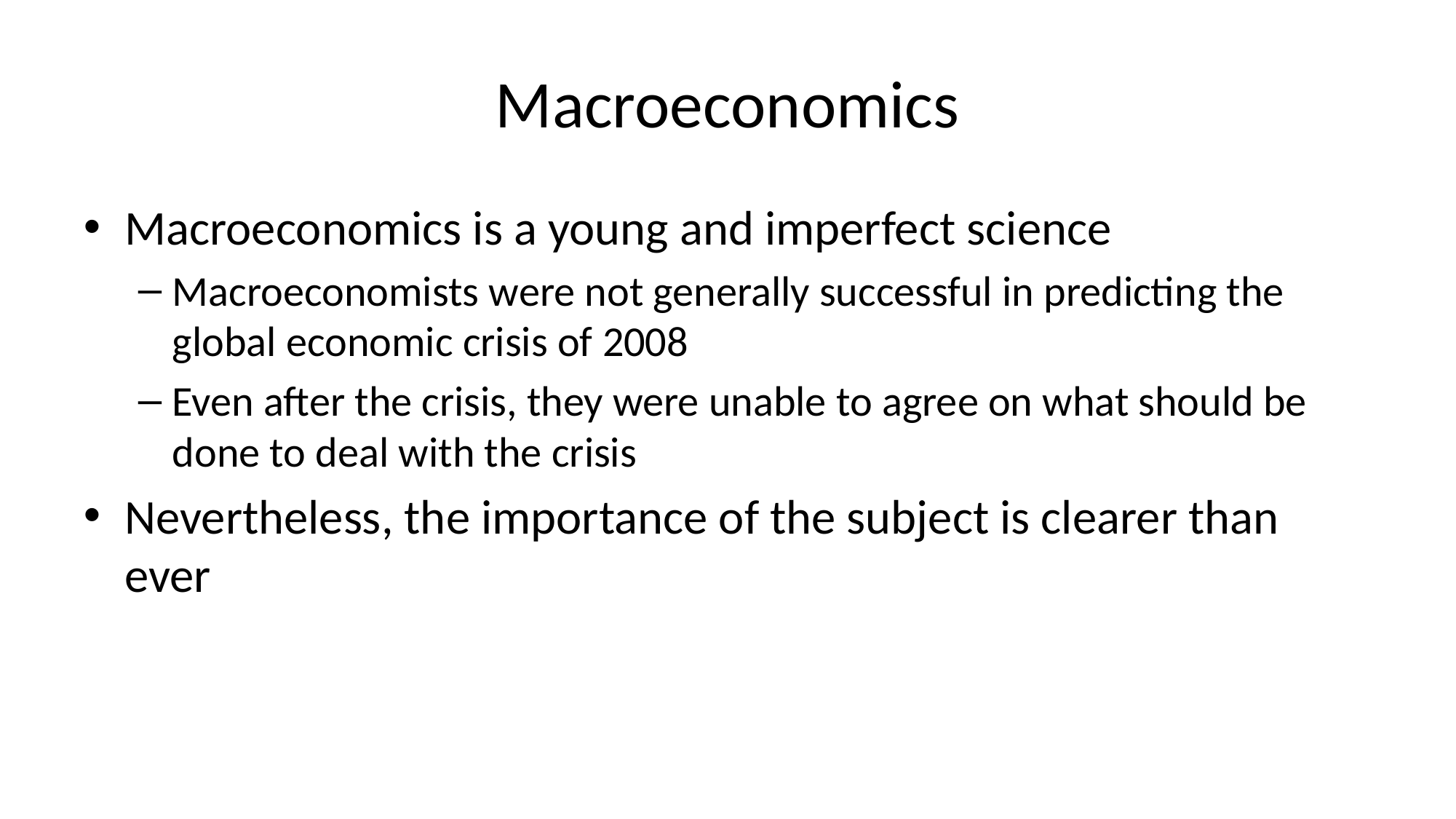

# Macroeconomics
Macroeconomics is a young and imperfect science
Macroeconomists were not generally successful in predicting the global economic crisis of 2008
Even after the crisis, they were unable to agree on what should be done to deal with the crisis
Nevertheless, the importance of the subject is clearer than ever